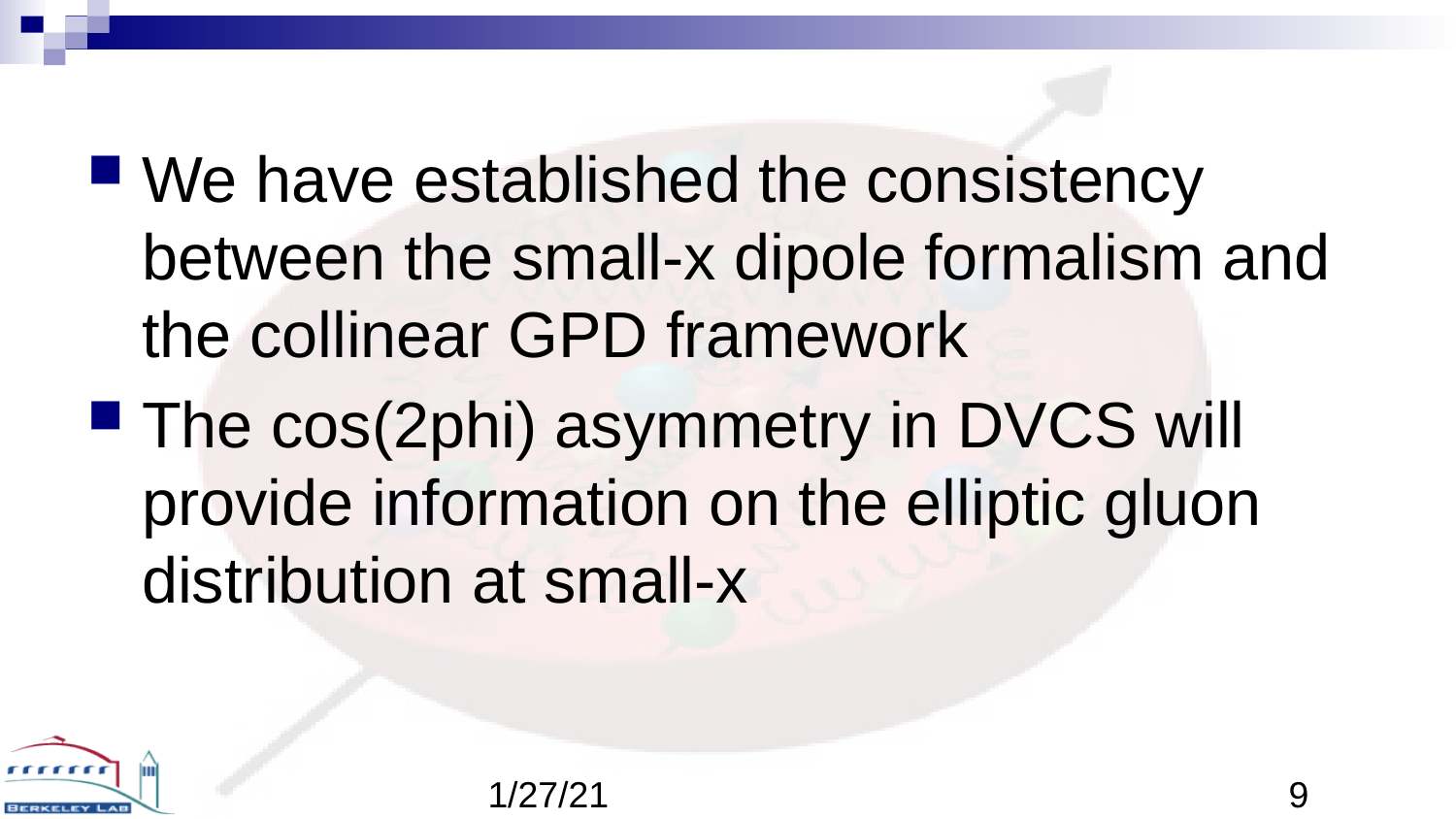

We have established the consistency between the small-x dipole formalism and the collinear GPD framework
The cos(2phi) asymmetry in DVCS will provide information on the elliptic gluon distribution at small-x
1/27/21
9